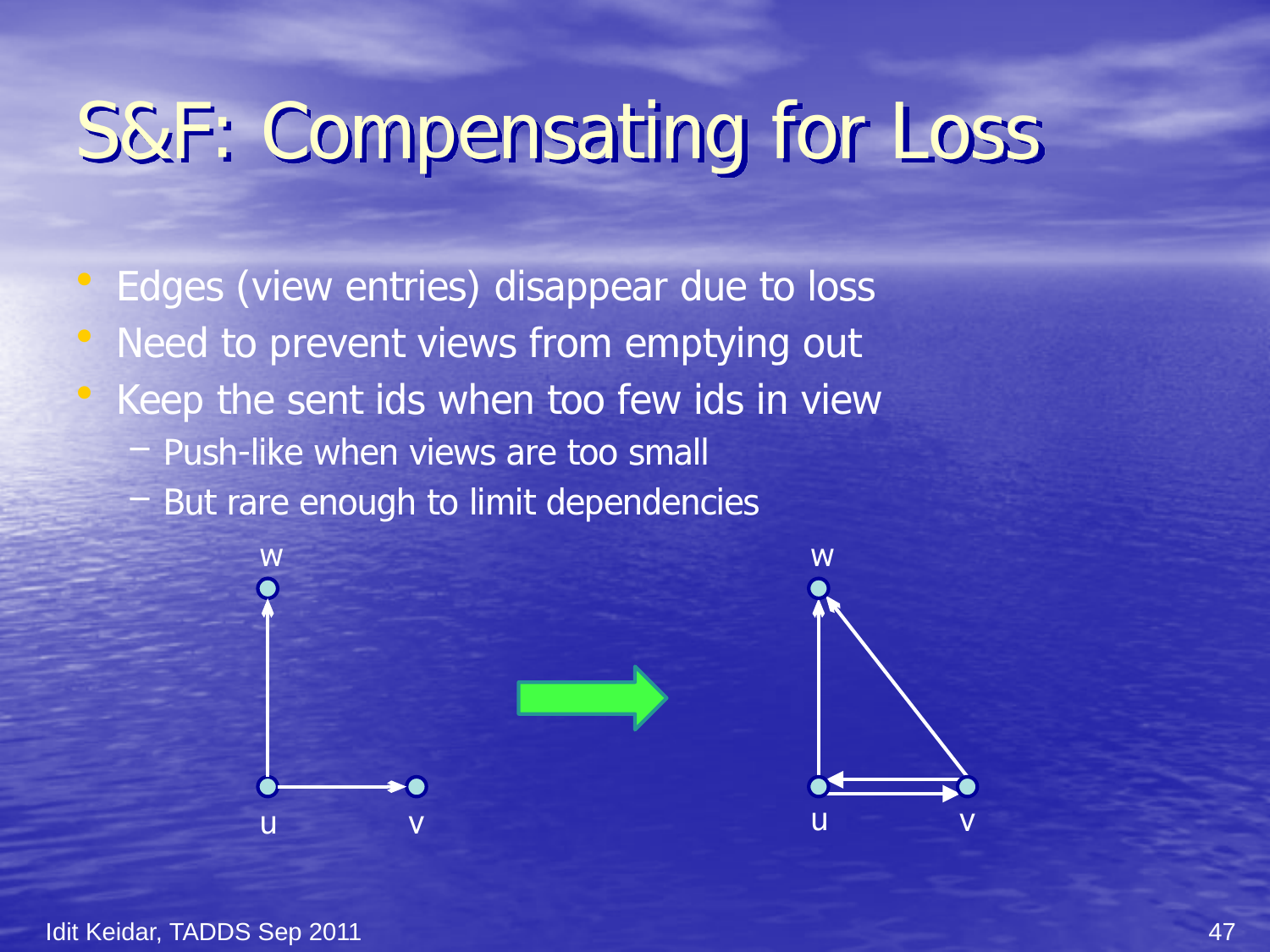

# S&F: Compensating for Loss
Edges (view entries) disappear due to loss
Need to prevent views from emptying out
Keep the sent ids when too few ids in view
Push-like when views are too small
But rare enough to limit dependencies
w
w

u
v
u
v
Idit Keidar, TADDS Sep 2011
47